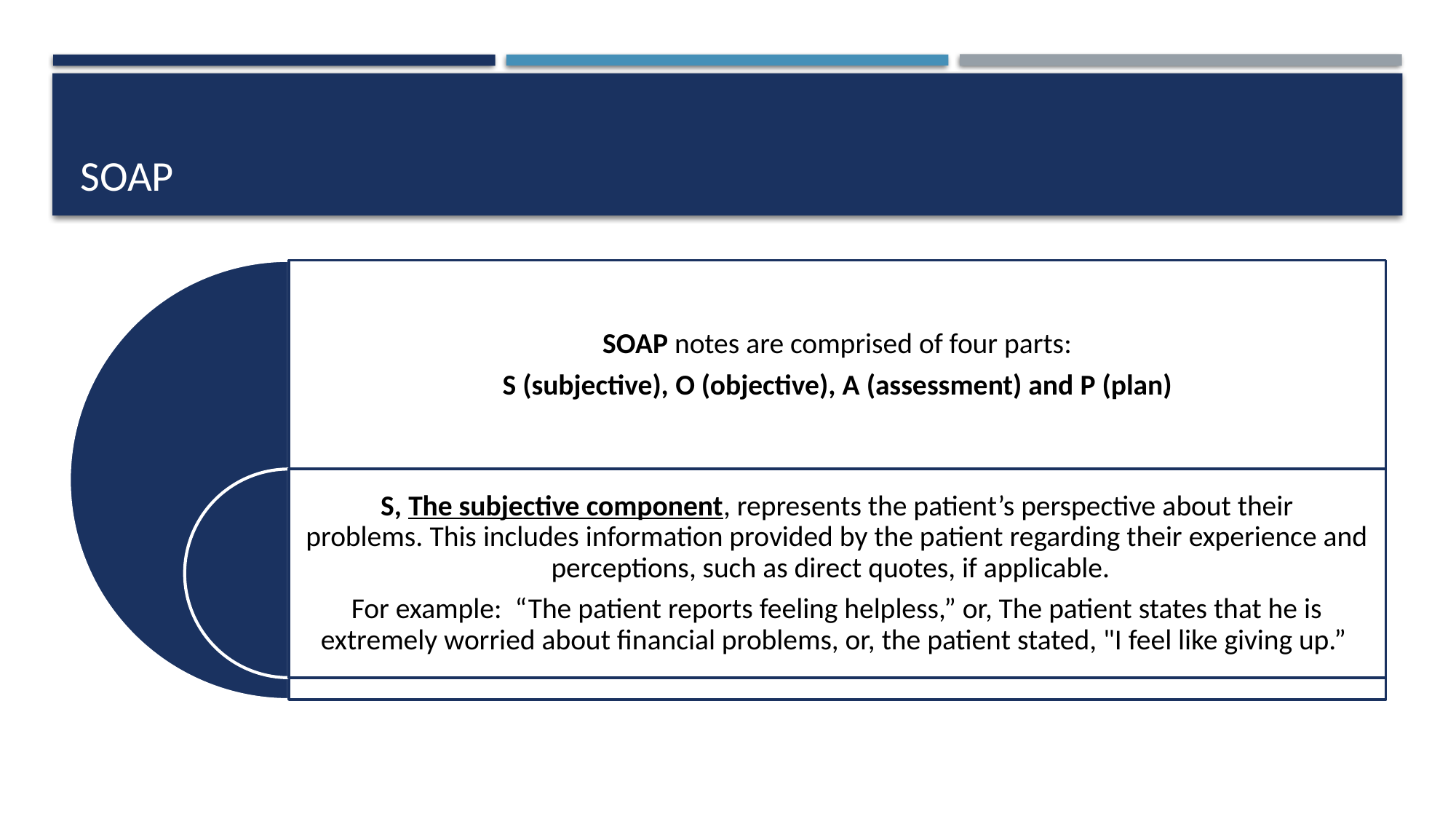

# SOAP
SOAP notes are comprised of four parts:
 S (subjective), O (objective), A (assessment) and P (plan)
S, The subjective component, represents the patient’s perspective about their problems. This includes information provided by the patient regarding their experience and perceptions, such as direct quotes, if applicable.
For example:  “The patient reports feeling helpless,” or, The patient states that he is extremely worried about financial problems, or, the patient stated, "I feel like giving up.”